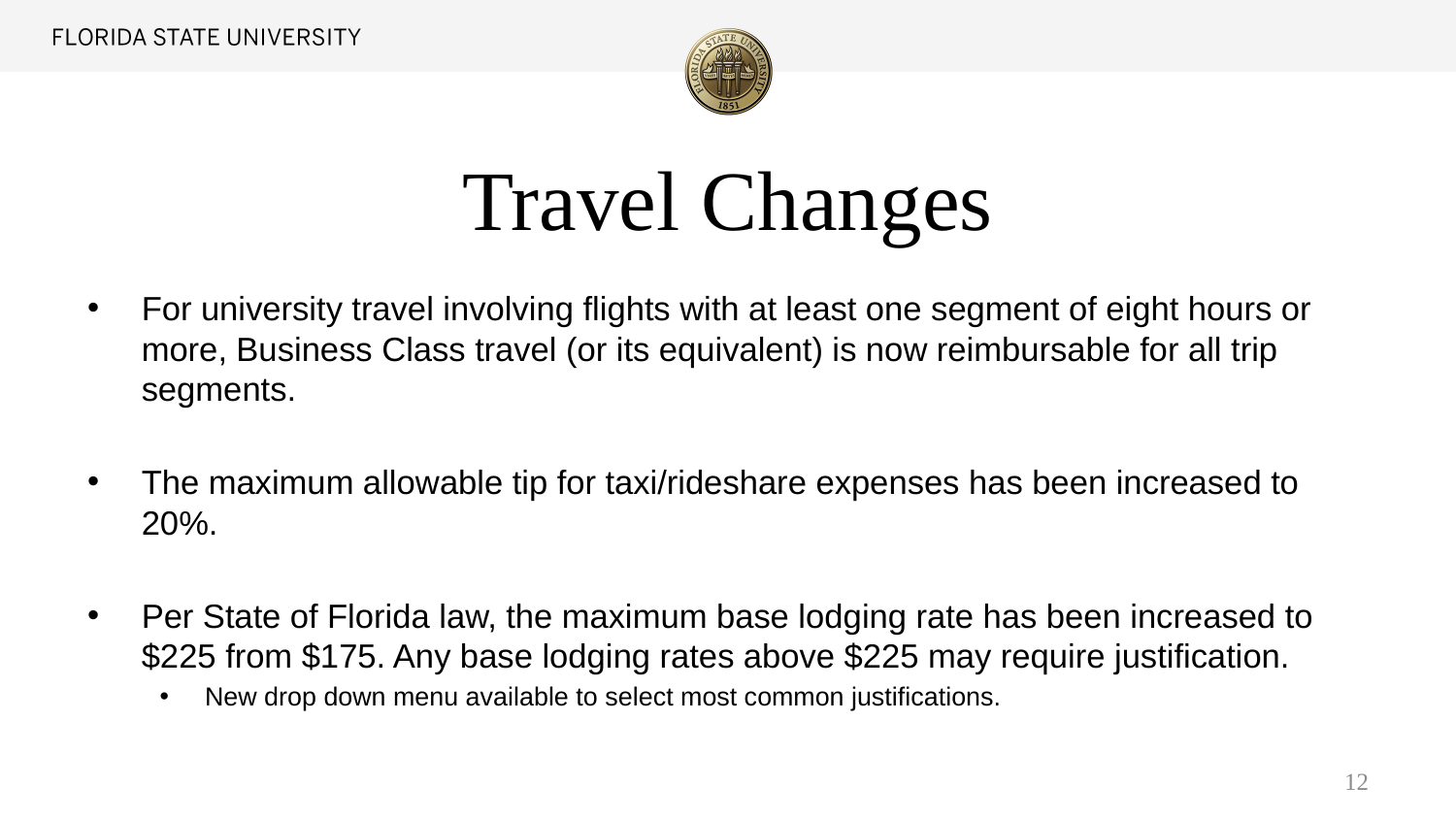

# Travel Changes
For university travel involving flights with at least one segment of eight hours or more, Business Class travel (or its equivalent) is now reimbursable for all trip segments.

The maximum allowable tip for taxi/rideshare expenses has been increased to 20%.

Per State of Florida law, the maximum base lodging rate has been increased to $225 from $175. Any base lodging rates above $225 may require justification.
New drop down menu available to select most common justifications.
12